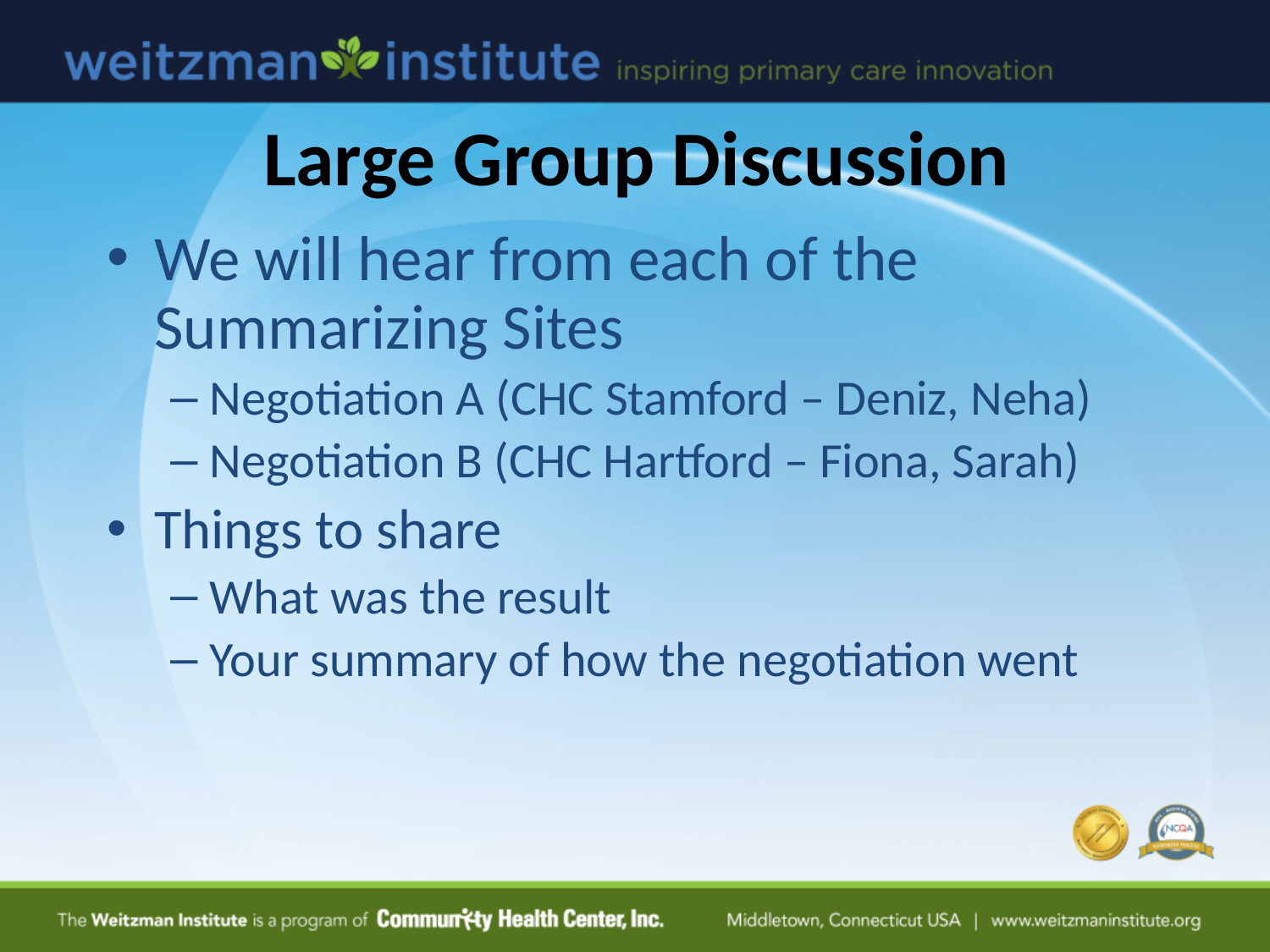

# Large Group Discussion
We will hear from each of the Summarizing Sites
Negotiation A (CHC Stamford – Deniz, Neha)
Negotiation B (CHC Hartford – Fiona, Sarah)
Things to share
What was the result
Your summary of how the negotiation went